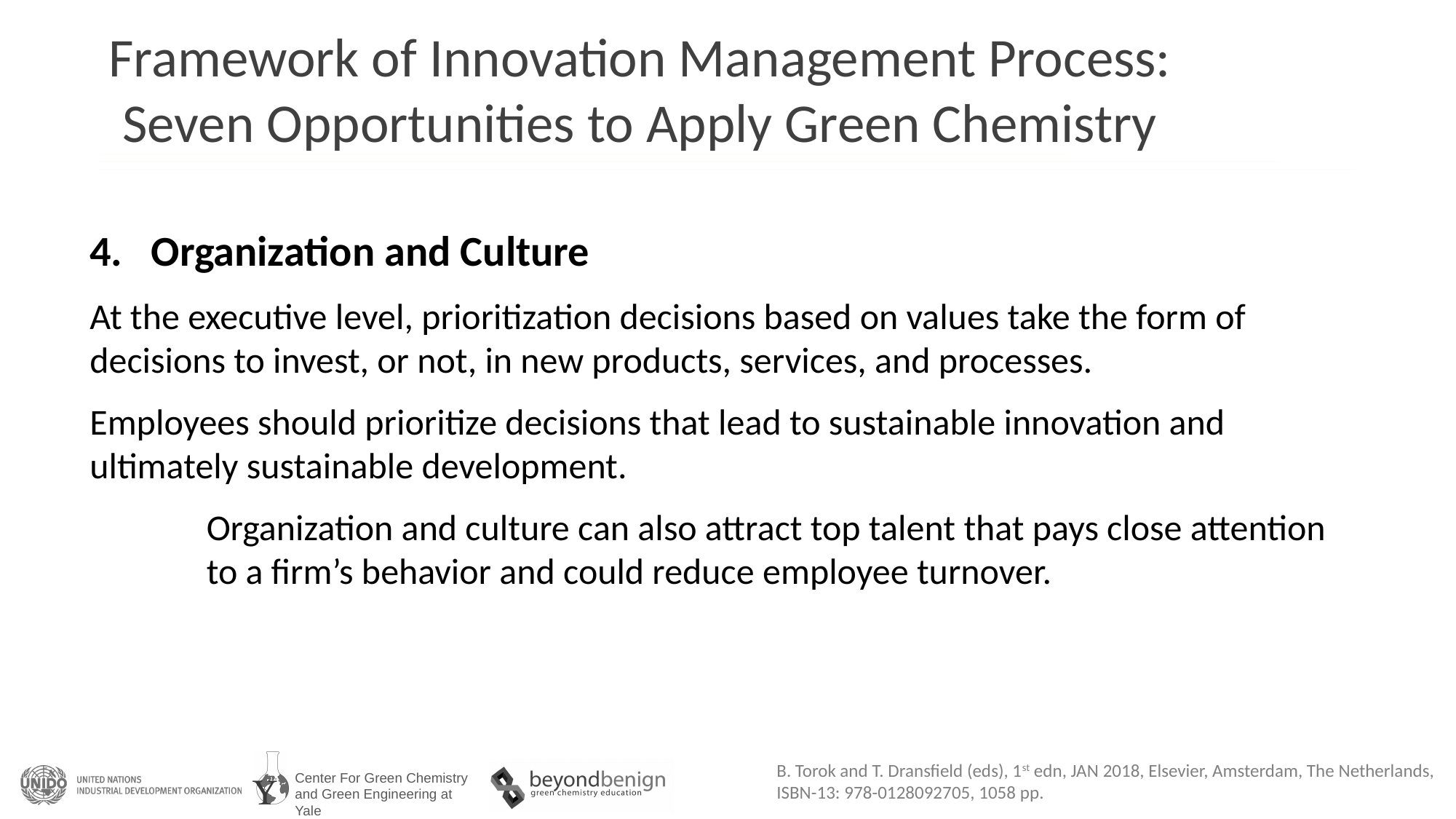

Framework of Innovation Management Process: Seven Opportunities to Apply Green Chemistry
Organization and Culture
At the executive level, prioritization decisions based on values take the form of decisions to invest, or not, in new products, services, and processes.
Employees should prioritize decisions that lead to sustainable innovation and ultimately sustainable development.
Organization and culture can also attract top talent that pays close attention to a firm’s behavior and could reduce employee turnover.
B. Torok and T. Dransfield (eds), 1st edn, JAN 2018, Elsevier, Amsterdam, The Netherlands, ISBN-13: 978-0128092705, 1058 pp.